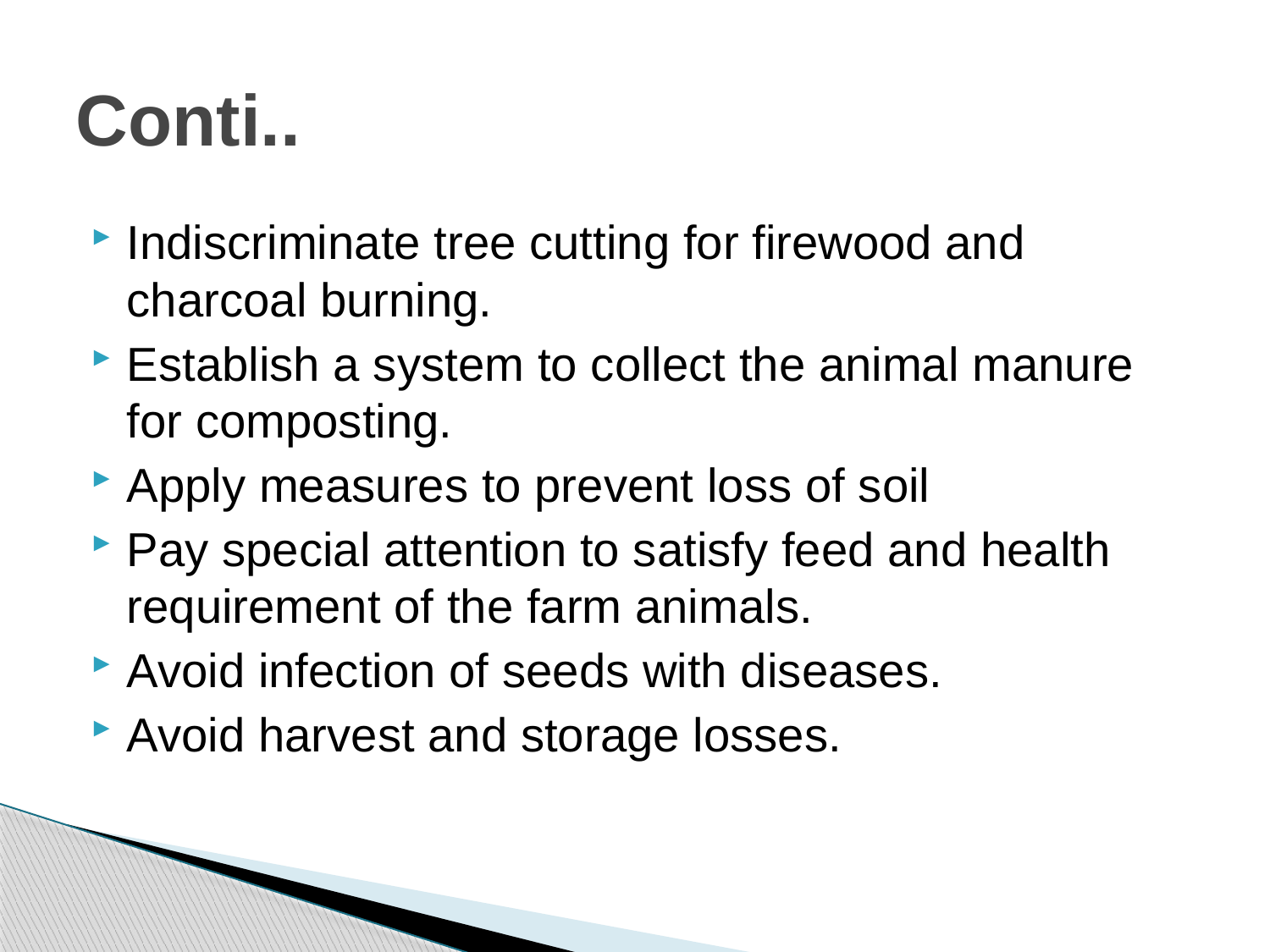

# Conti..
Indiscriminate tree cutting for firewood and charcoal burning.
Establish a system to collect the animal manure for composting.
Apply measures to prevent loss of soil
Pay special attention to satisfy feed and health requirement of the farm animals.
Avoid infection of seeds with diseases.
Avoid harvest and storage losses.